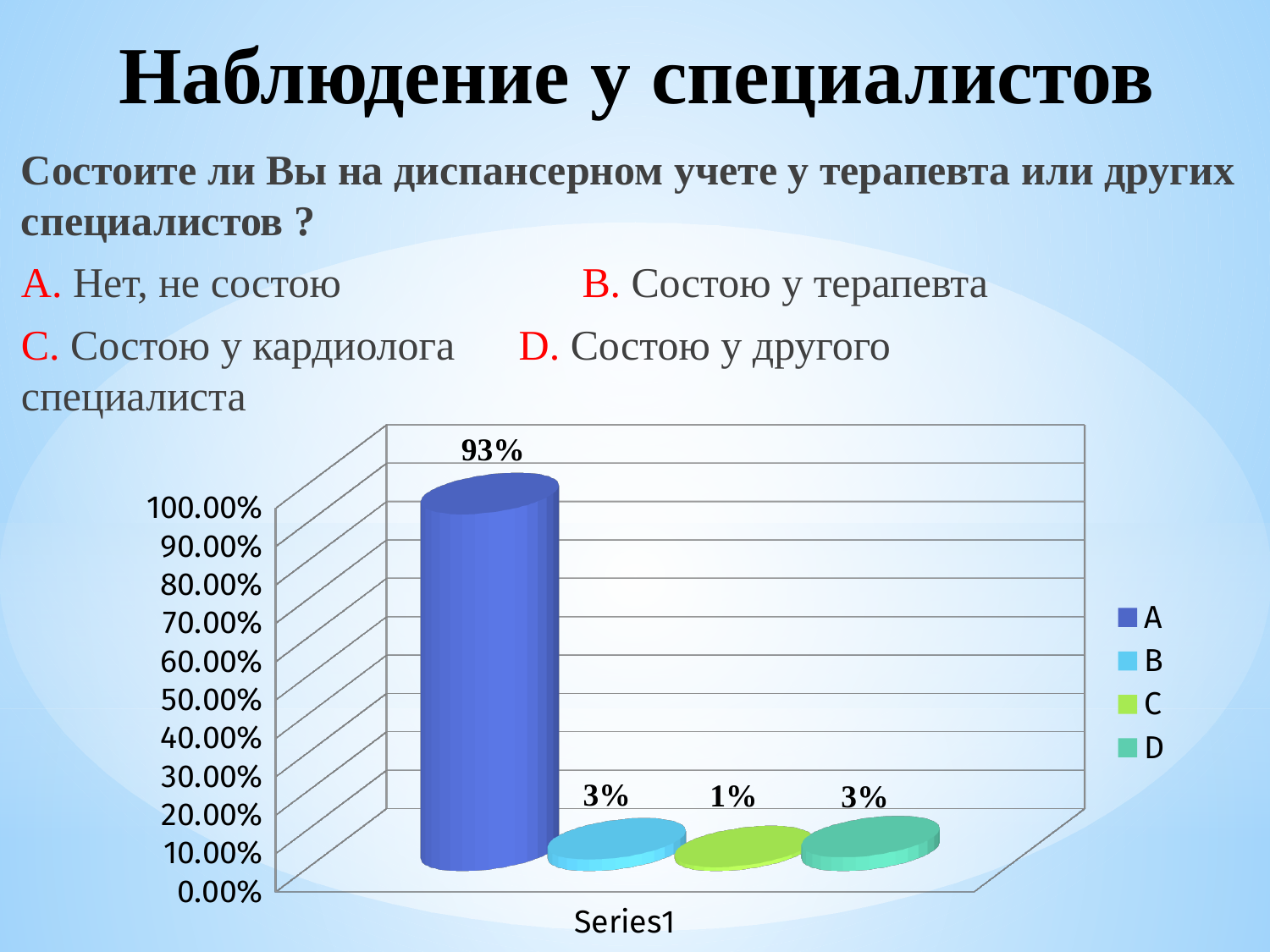

# Наблюдение у специалистов
Состоите ли Вы на диспансерном учете у терапевта или других специалистов ?
А. Нет, не состою	                 В. Состою у терапевта
С. Состою у кардиолога      D. Состою у другого                      					 специалиста

[unsupported chart]